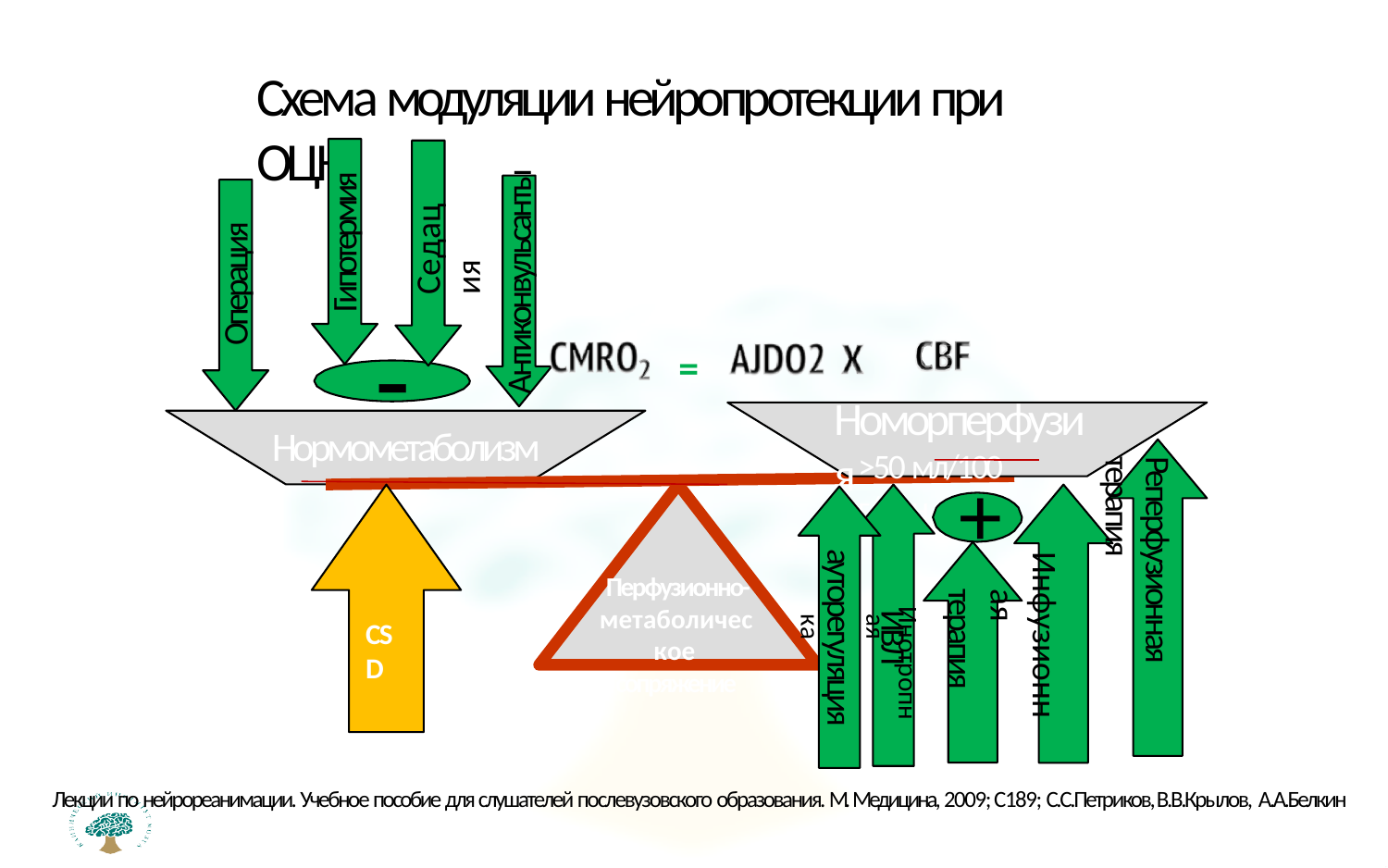

Схема модуляции нейропротекции при ОЦН

Антиконвульсанты
Гипотермия

Седация
Операция
# -

=

Номорперфузия

Нормометаболизм
>50 мл/100 г/мин
Реперфузионная терапия
Инфузионная  терапия
Инотропная  поддержка
+

ИВЛ
ауторегуляция
Перфузионно-  метаболическое  сопряжение
CSD
Лекции по нейрореанимации. Учебное пособие для слушателей послевузовского образования. М. Медицина, 2009; С189; С.С.Петриков, В.В.Крылов, А.А.Белкин